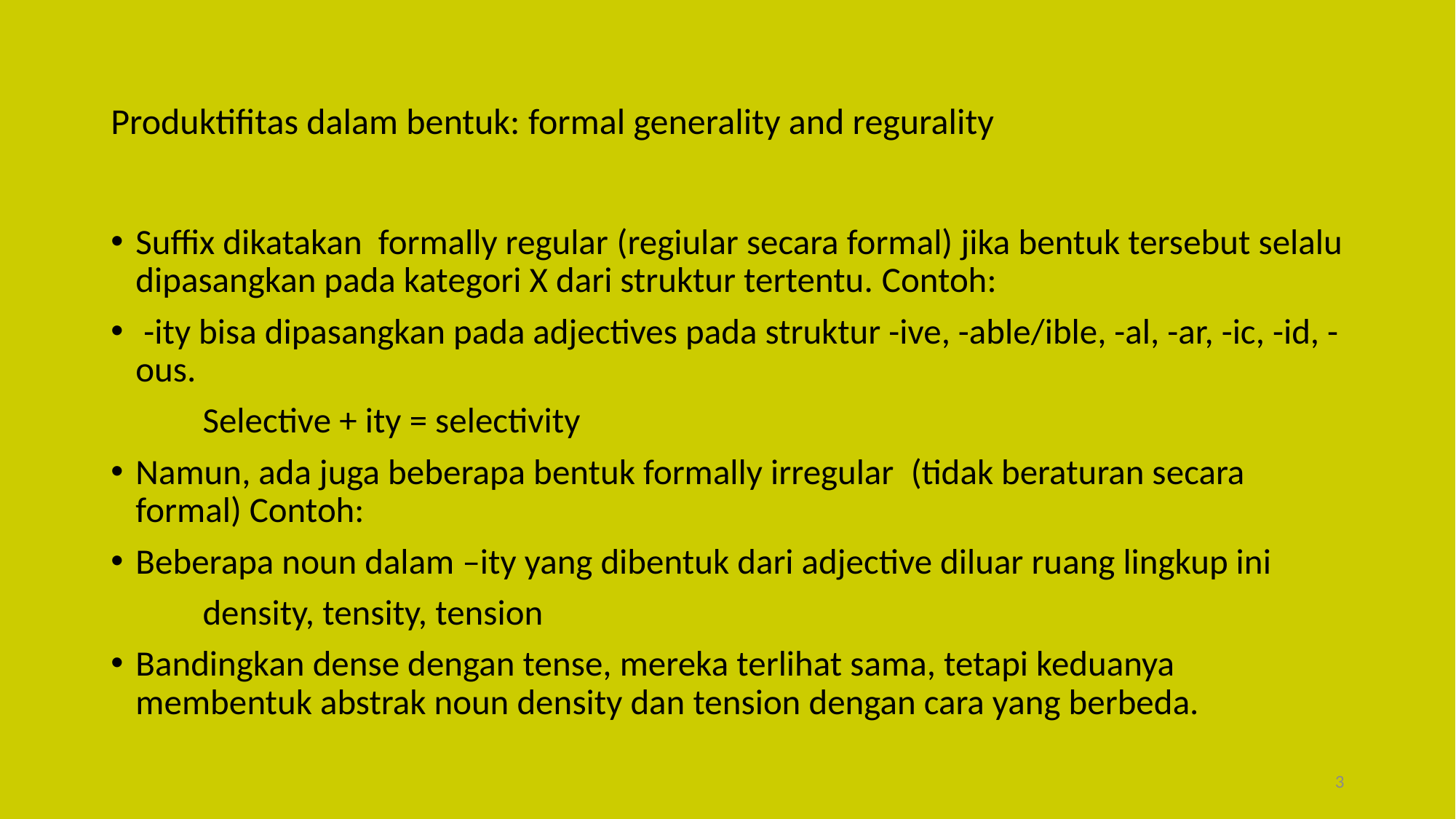

# Produktifitas dalam bentuk: formal generality and regurality
Suffix dikatakan  formally regular (regiular secara formal) jika bentuk tersebut selalu dipasangkan pada kategori X dari struktur tertentu. Contoh:
 -ity bisa dipasangkan pada adjectives pada struktur -ive, -able/ible, -al, -ar, -ic, -id, -ous.
	Selective + ity = selectivity
Namun, ada juga beberapa bentuk formally irregular  (tidak beraturan secara formal) Contoh:
Beberapa noun dalam –ity yang dibentuk dari adjective diluar ruang lingkup ini
	density, tensity, tension
Bandingkan dense dengan tense, mereka terlihat sama, tetapi keduanya membentuk abstrak noun density dan tension dengan cara yang berbeda.

3